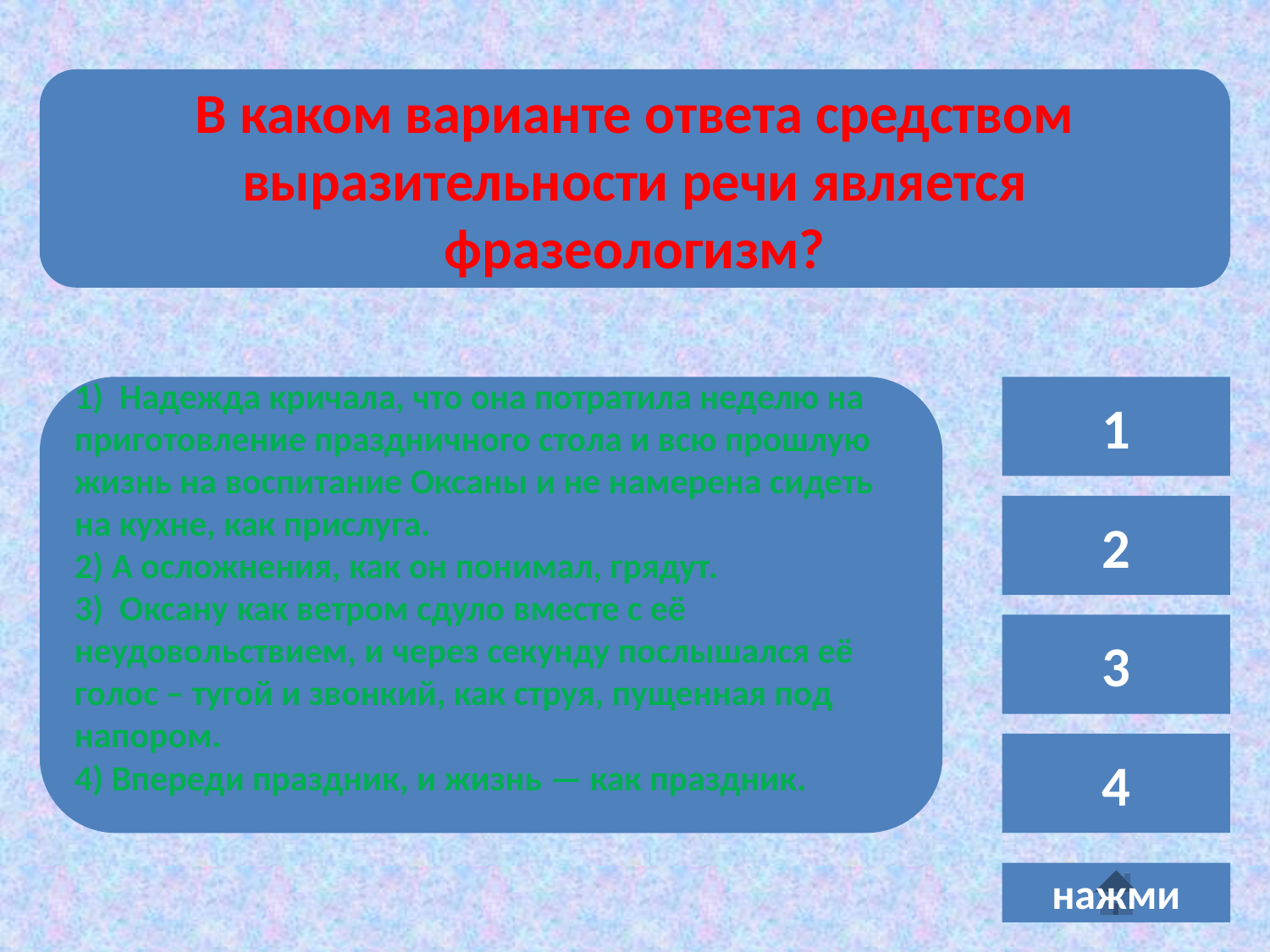

В каком варианте ответа средством выразительности речи является фразеологизм?

1)  Надежда кричала, что она потратила неделю на приготовление праздничного стола и всю прошлую жизнь на воспитание Оксаны и не намерена сидеть на кухне, как прислуга.
2) А осложнения, как он понимал, грядут.
3)  Оксану как ветром сдуло вместе с её неудовольствием, и через секунду послышался её голос – тугой и звонкий, как струя, пущенная под напором.
4) Впереди праздник, и жизнь — как праздник.

1
2
3
4
нажми